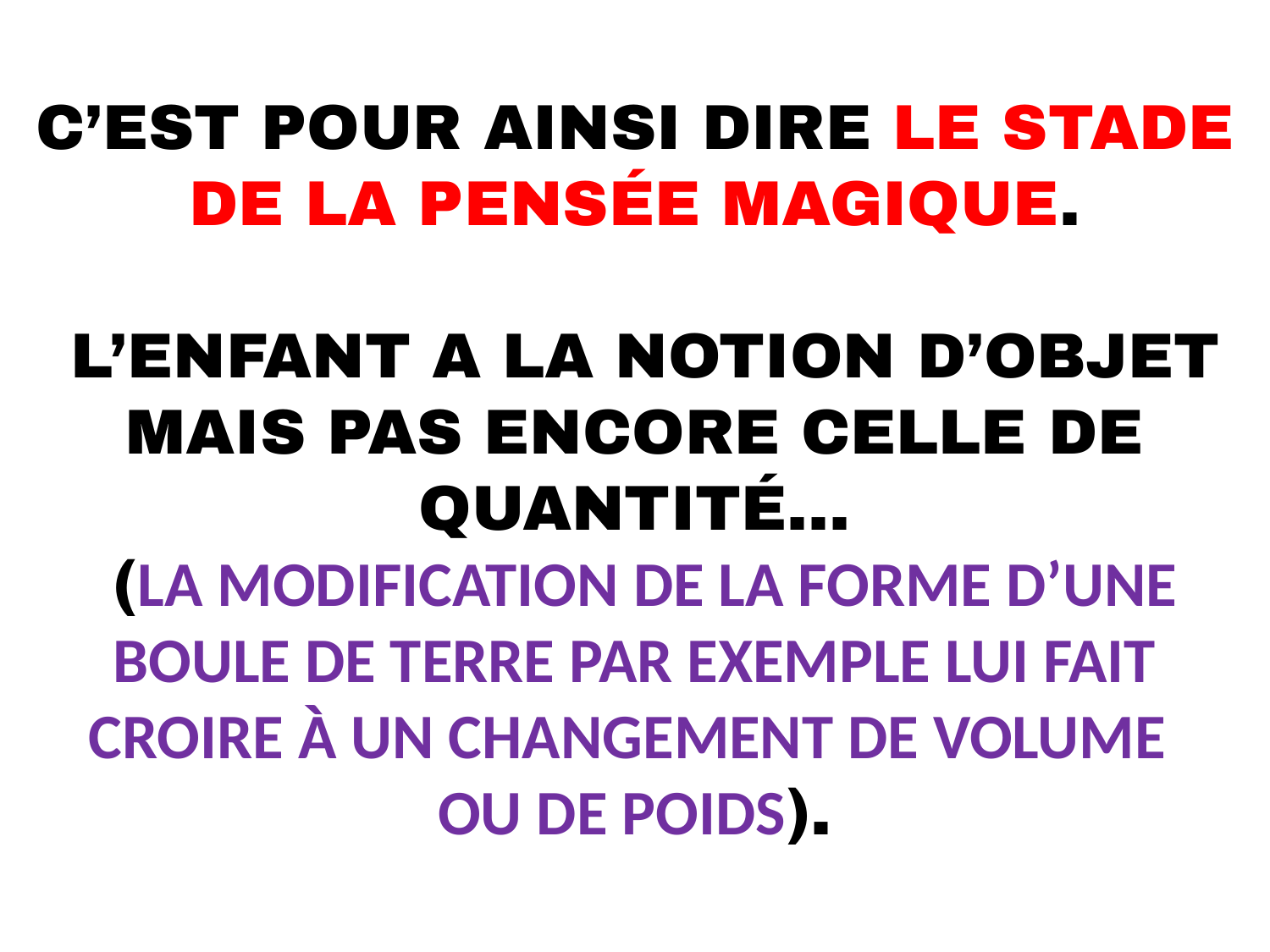

C’EST POUR AINSI DIRE LE STADE DE LA PENSÉE MAGIQUE.

 L’ENFANT A LA NOTION D’OBJET MAIS PAS ENCORE CELLE DE QUANTITÉ…
 (LA MODIFICATION DE LA FORME D’UNE BOULE DE TERRE PAR EXEMPLE LUI FAIT CROIRE À UN CHANGEMENT DE VOLUME
OU DE POIDS).